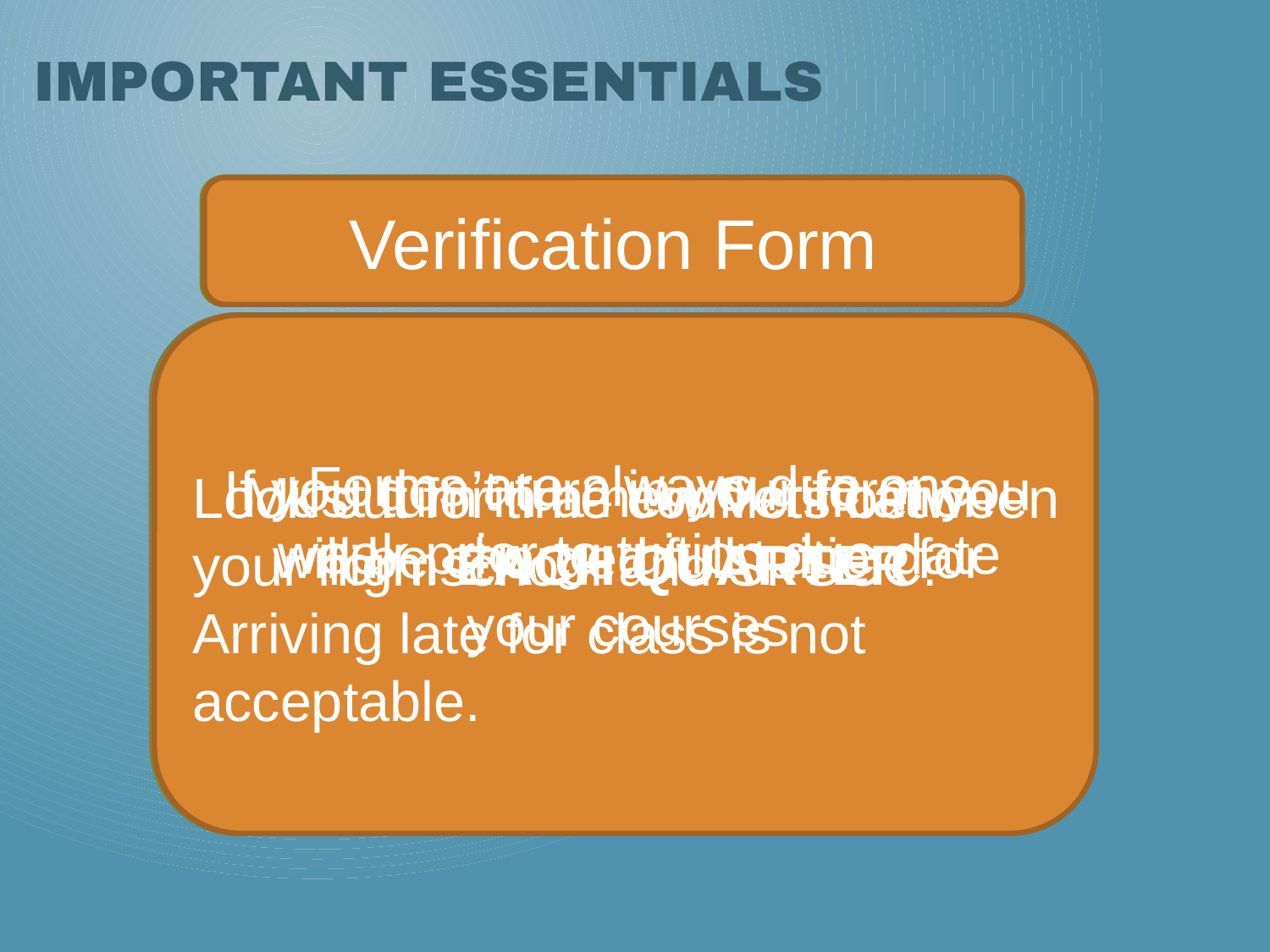

# Important Essentials

Books

Parking

Student ID Card

Verification Form

PINS

Registration PIN
Changes to your date of birth for 2nd quarter registration
Get your registration day and time online four weeks before registration begins
Global PIN
Always your date of birth MMDDYY
Use to access grades and transcripts
Will not allow you to add/drop classes online your first quarter
Buy books:
In store @ SPSCC
Online @ SPSCC
Online @ other retailers
Security Office has lots of information on off campus parking (FREE) and bus routes into campus (ALSO FREE!!)
Buy your books BEFORE the first day of class, but keep your receipts
Forms are always due one week prior to tuition due date
If you don’t turn in your form you will be charged full tuition for your courses
Search the booklist online at www.spscc.edu
Need to bring photo ID and a copy of your class schedule to get your SID card
Must turn in a new Verification form EACH QUARTER
Books average $65 to $100 per class
Look out for time conflicts between your high school and SPSCC.  Arriving late for class is not acceptable.
To get your quarterly sticker you need to have your fees and/or tuition paid for the quarter
Quarterly stickers are available one week before the quarter begins
Quarterly sticker gets you discounts at TESC, movies and more
Give yourself at least 15 minutes to find parking between 8am and 12pm
Parking passes are no longer required on campus